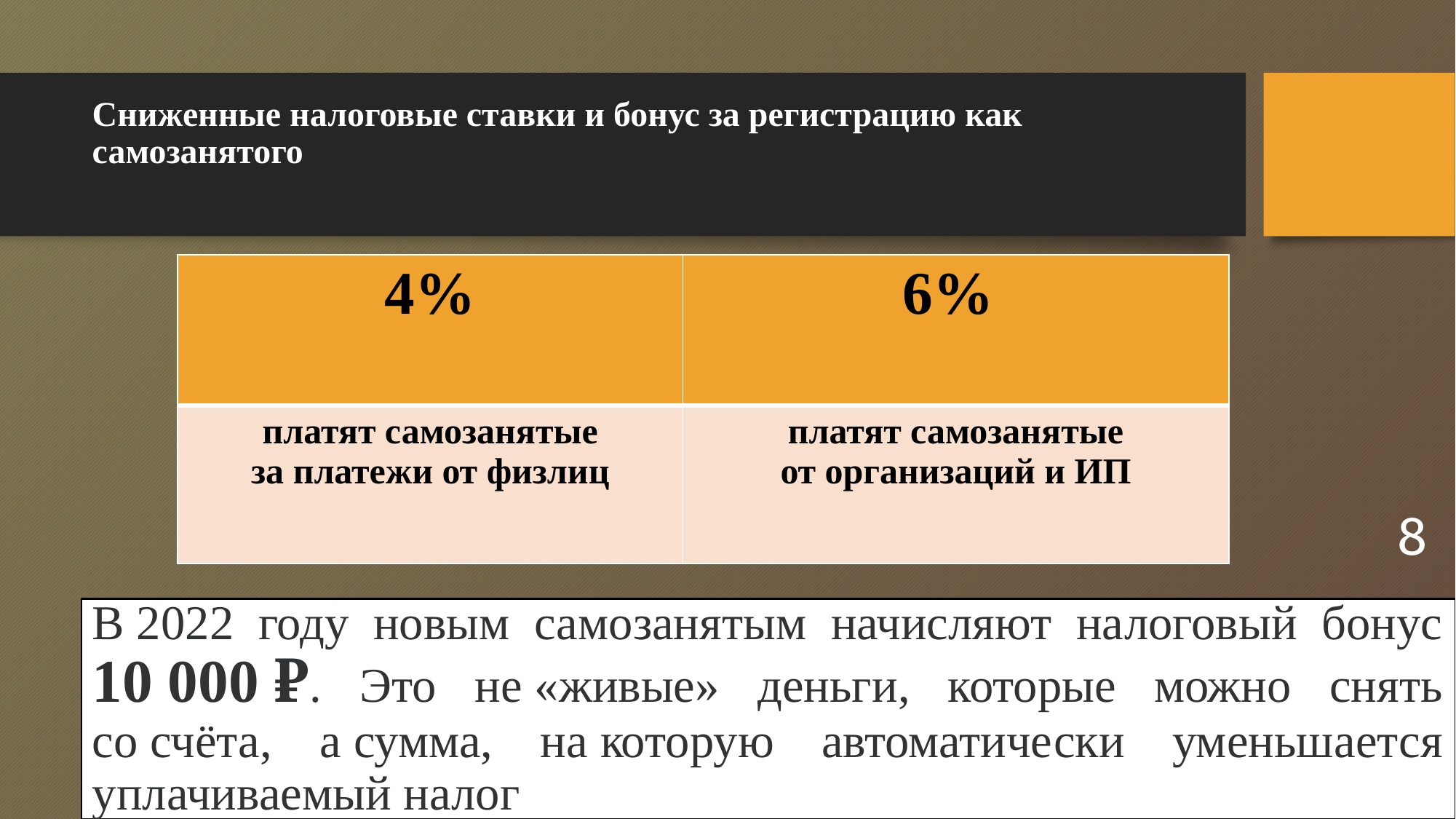

# Сниженные налоговые ставки и бонус за регистрацию как самозанятого
| 4% | 6% |
| --- | --- |
| платят самозанятые за платежи от физлиц | платят самозанятые от организаций и ИП |
8
В 2022 году новым самозанятым начисляют налоговый бонус 10 000 ₽. Это не «живые» деньги, которые можно снять со счёта, а сумма, на которую автоматически уменьшается уплачиваемый налог